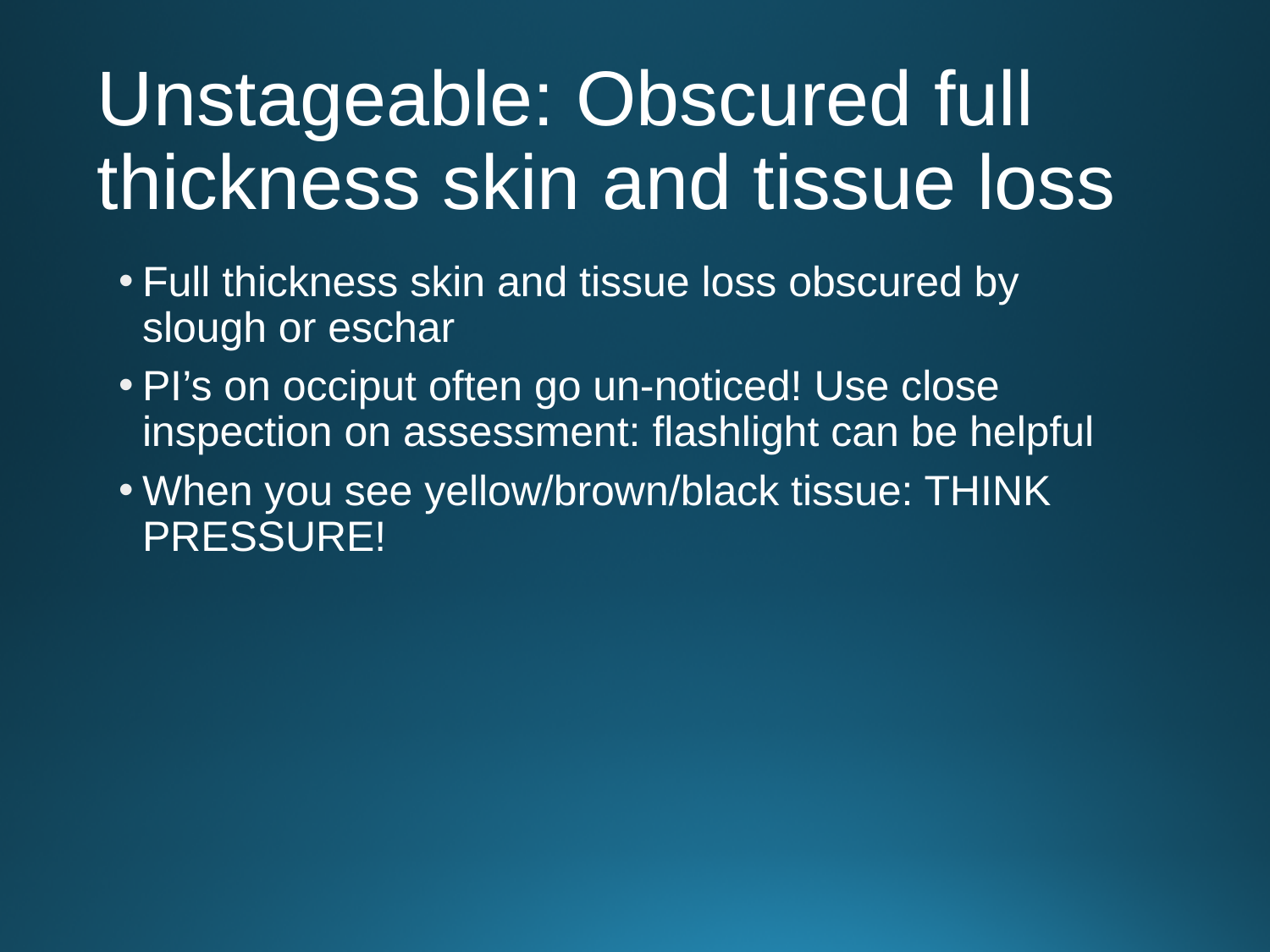

# Unstageable: Obscured full thickness skin and tissue loss
Full thickness skin and tissue loss obscured by slough or eschar
PI’s on occiput often go un-noticed! Use close inspection on assessment: flashlight can be helpful
When you see yellow/brown/black tissue: THINK PRESSURE!